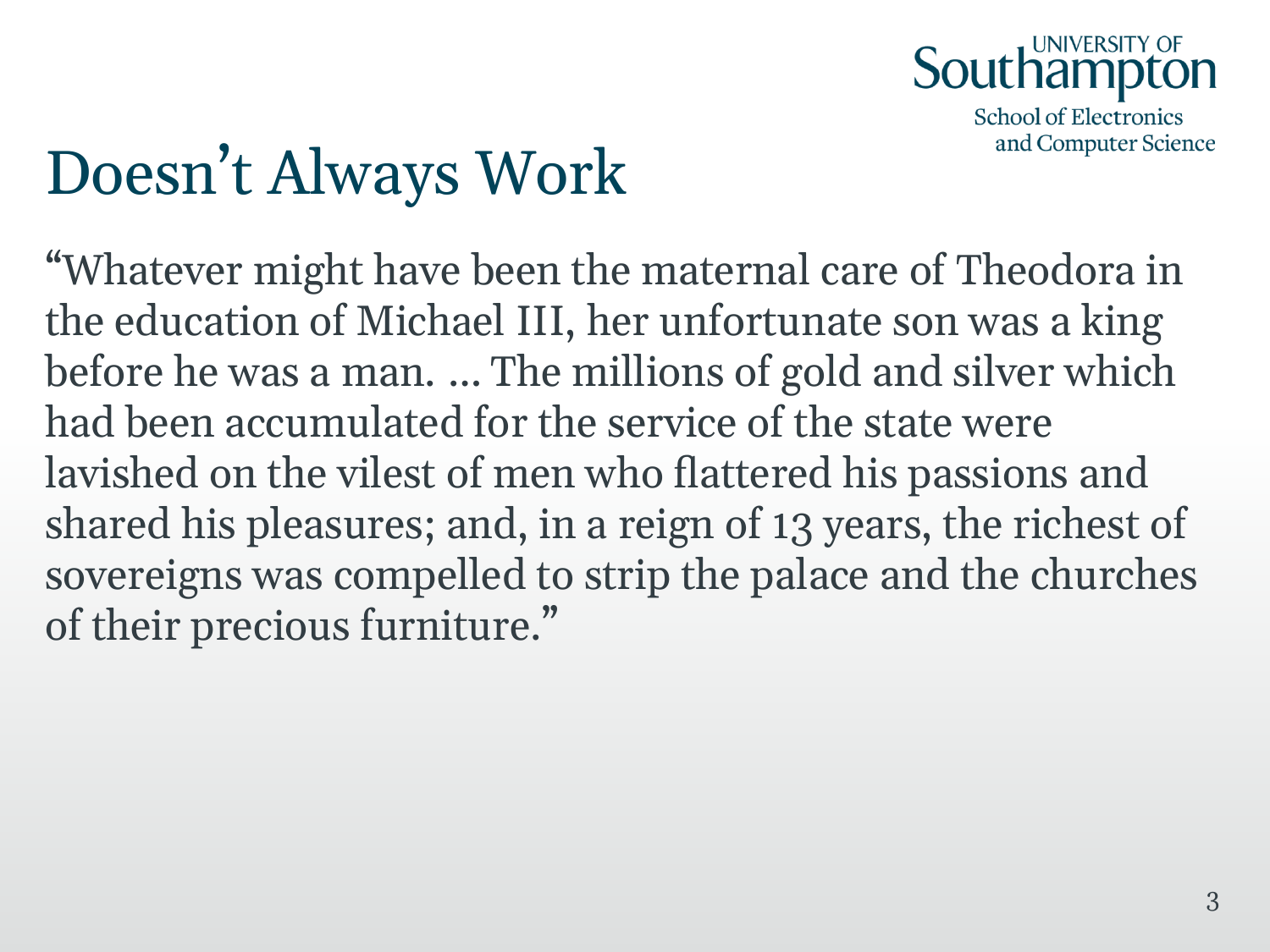

# Doesn’t Always Work
“Whatever might have been the maternal care of Theodora in the education of Michael III, her unfortunate son was a king before he was a man. … The millions of gold and silver which had been accumulated for the service of the state were lavished on the vilest of men who flattered his passions and shared his pleasures; and, in a reign of 13 years, the richest of sovereigns was compelled to strip the palace and the churches of their precious furniture.”
3